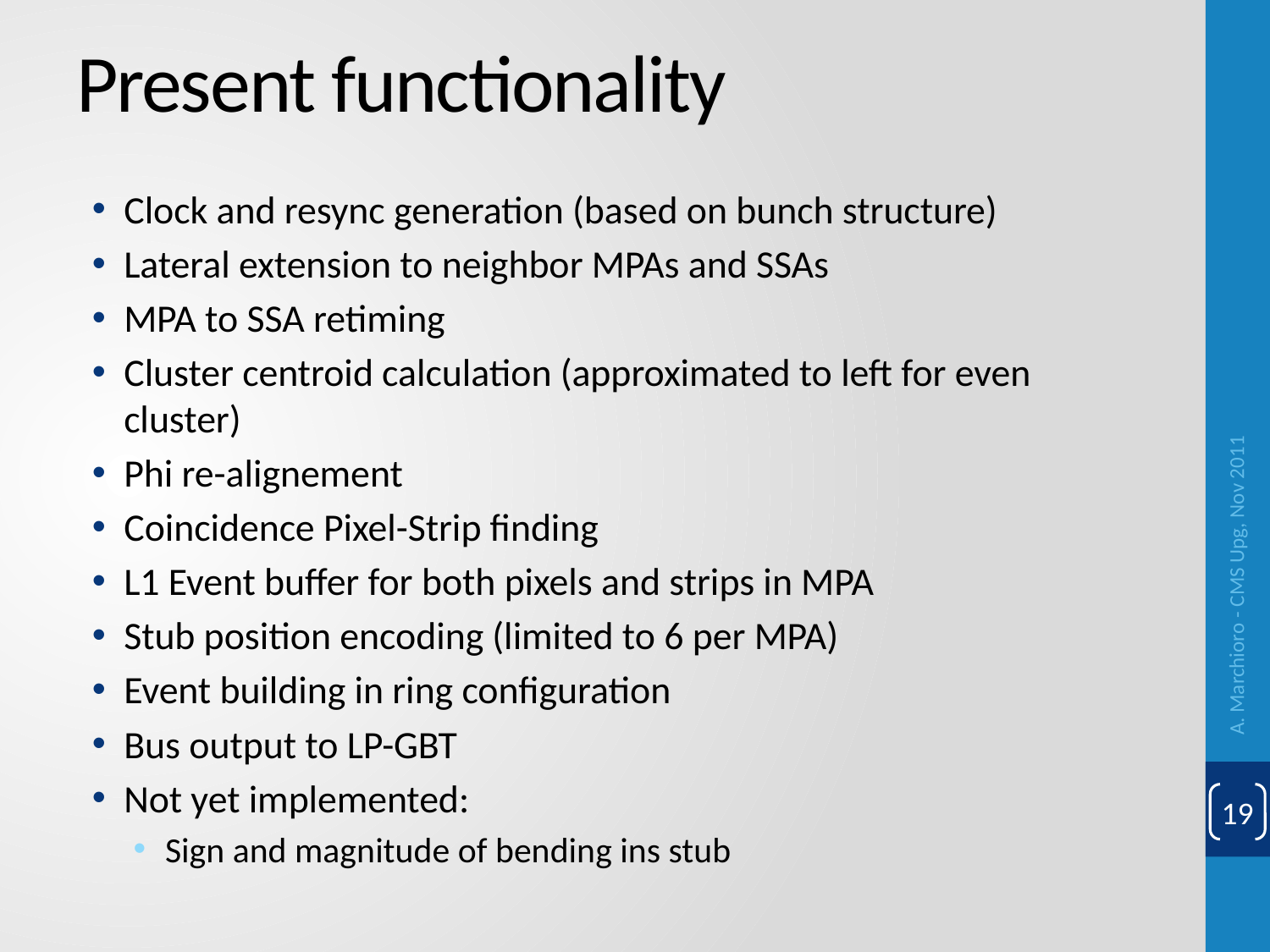

# Present functionality
Clock and resync generation (based on bunch structure)
Lateral extension to neighbor MPAs and SSAs
MPA to SSA retiming
Cluster centroid calculation (approximated to left for even cluster)
Phi re-alignement
Coincidence Pixel-Strip finding
L1 Event buffer for both pixels and strips in MPA
Stub position encoding (limited to 6 per MPA)
Event building in ring configuration
Bus output to LP-GBT
Not yet implemented:
Sign and magnitude of bending ins stub
A. Marchioro - CMS Upg, Nov 2011
19